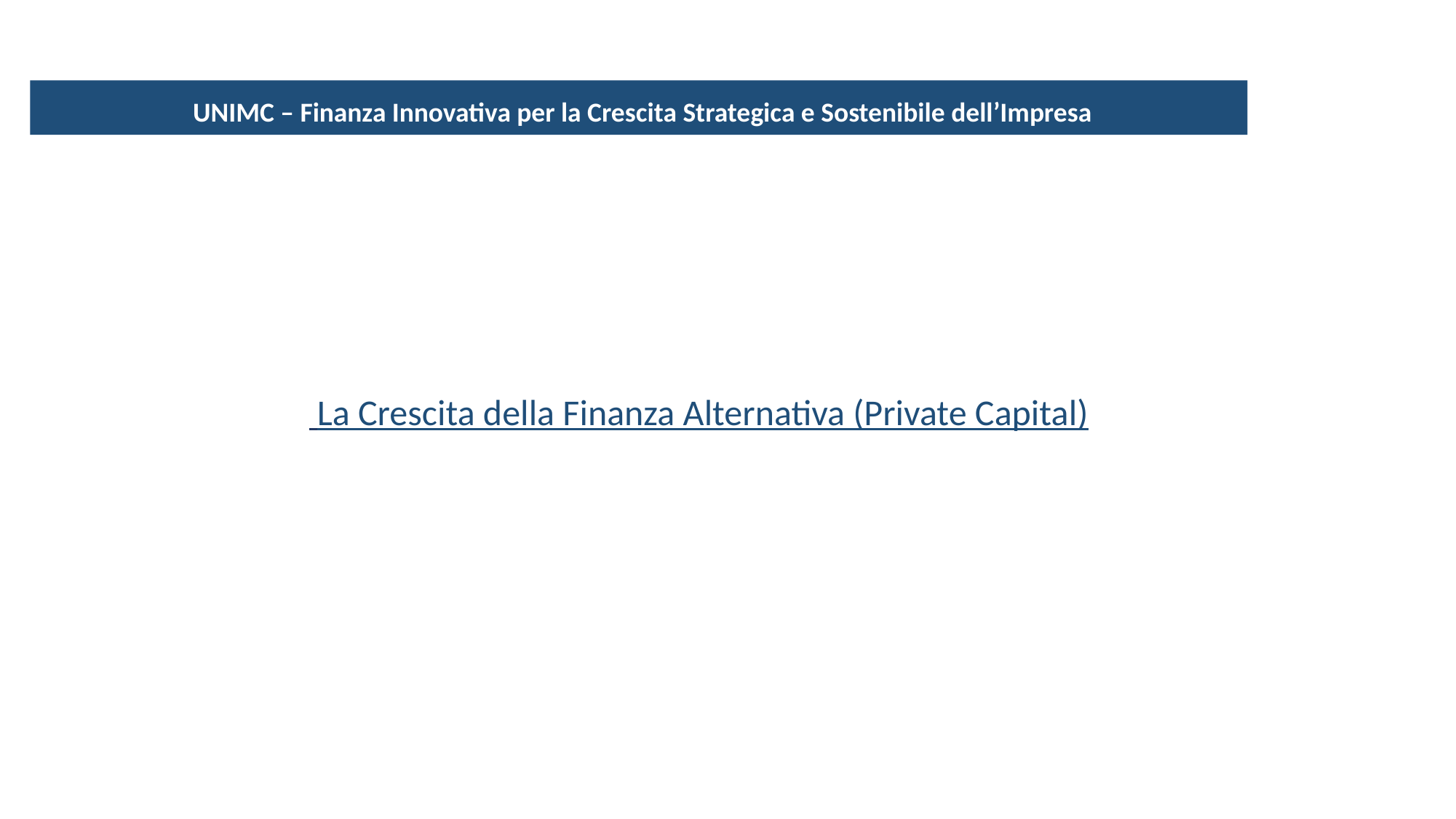

UNIMC – Finanza Innovativa per la Crescita Strategica e Sostenibile dell’Impresa
# La Crescita della Finanza Alternativa (Private Capital)